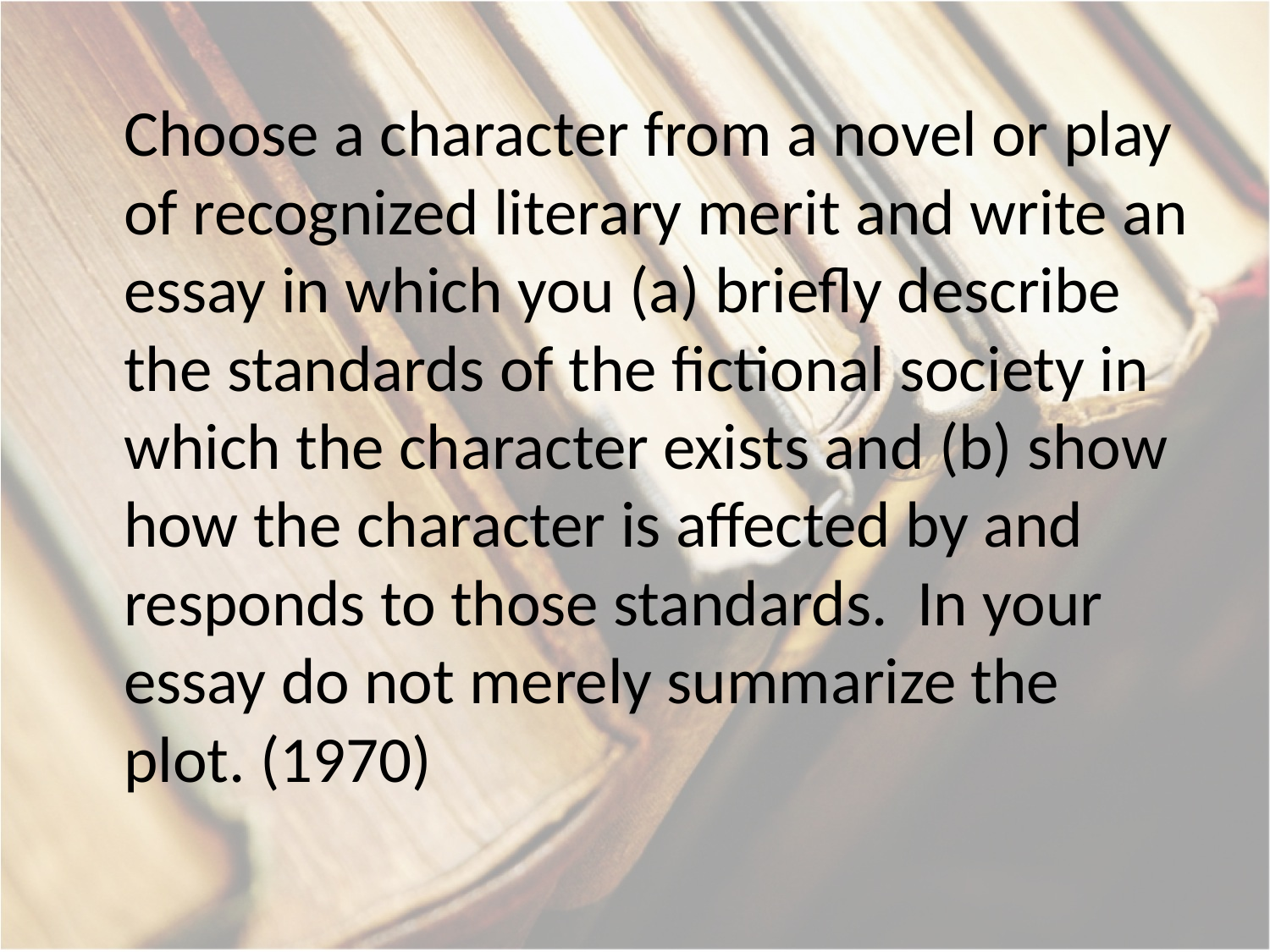

Choose a character from a novel or play of recognized literary merit and write an essay in which you (a) briefly describe the standards of the fictional society in which the character exists and (b) show how the character is affected by and responds to those standards.  In your essay do not merely summarize the plot. (1970)